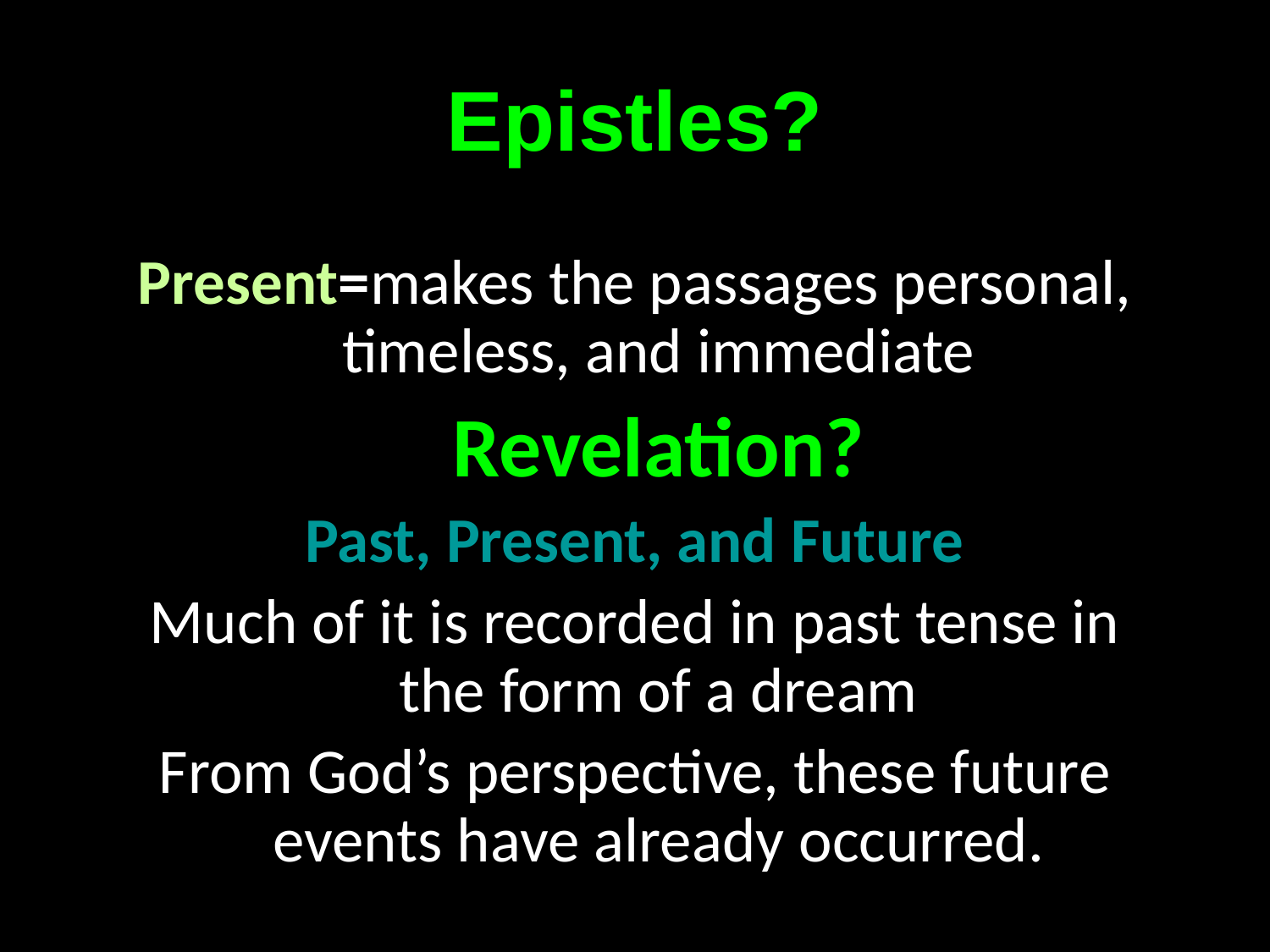

# Epistles?
Present=makes the passages personal, timeless, and immediate
	Revelation?
Past, Present, and Future
Much of it is recorded in past tense in the form of a dream
From God’s perspective, these future events have already occurred.